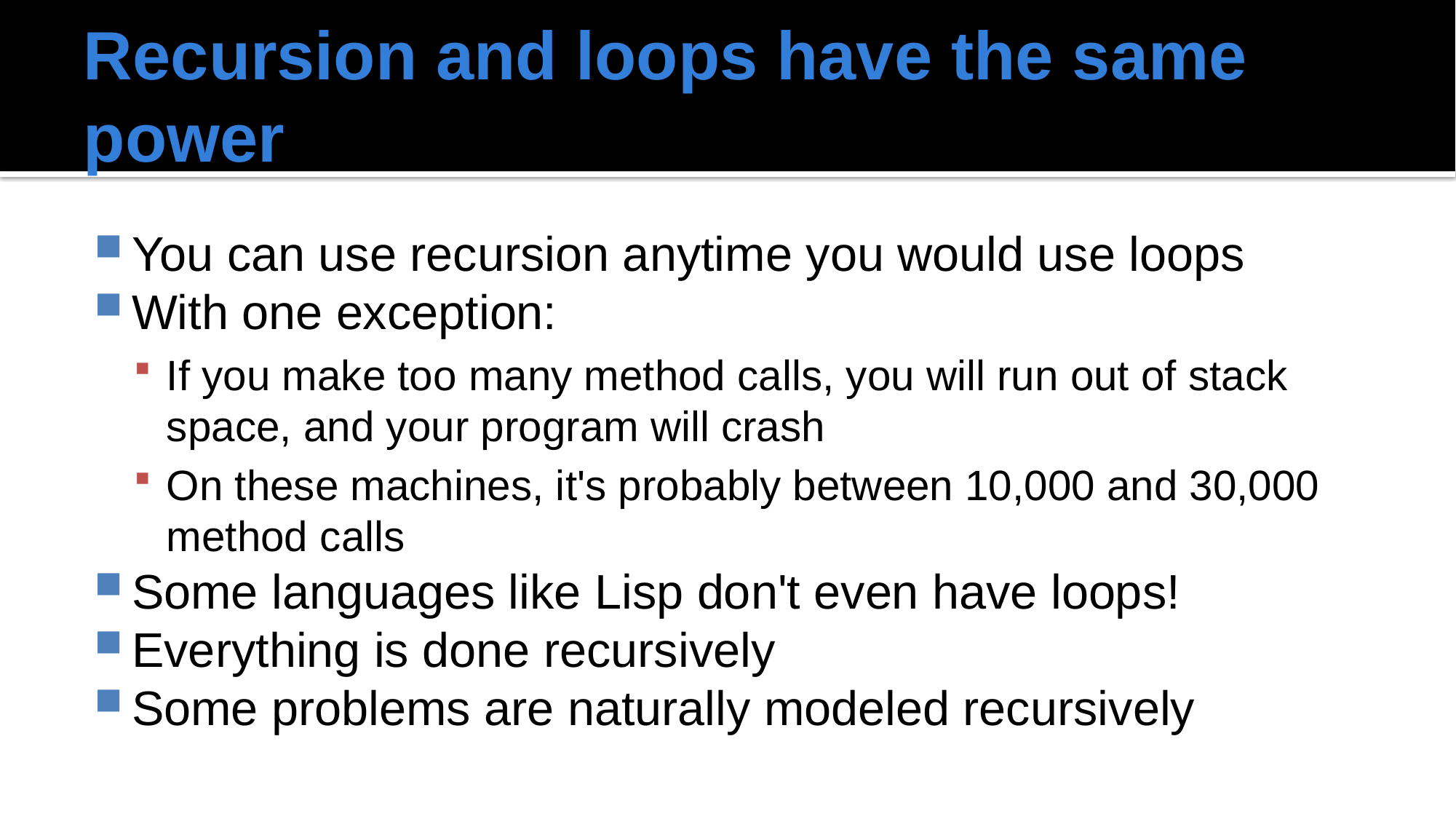

# Recursion and loops have the same power
You can use recursion anytime you would use loops
With one exception:
If you make too many method calls, you will run out of stack space, and your program will crash
On these machines, it's probably between 10,000 and 30,000 method calls
Some languages like Lisp don't even have loops!
Everything is done recursively
Some problems are naturally modeled recursively